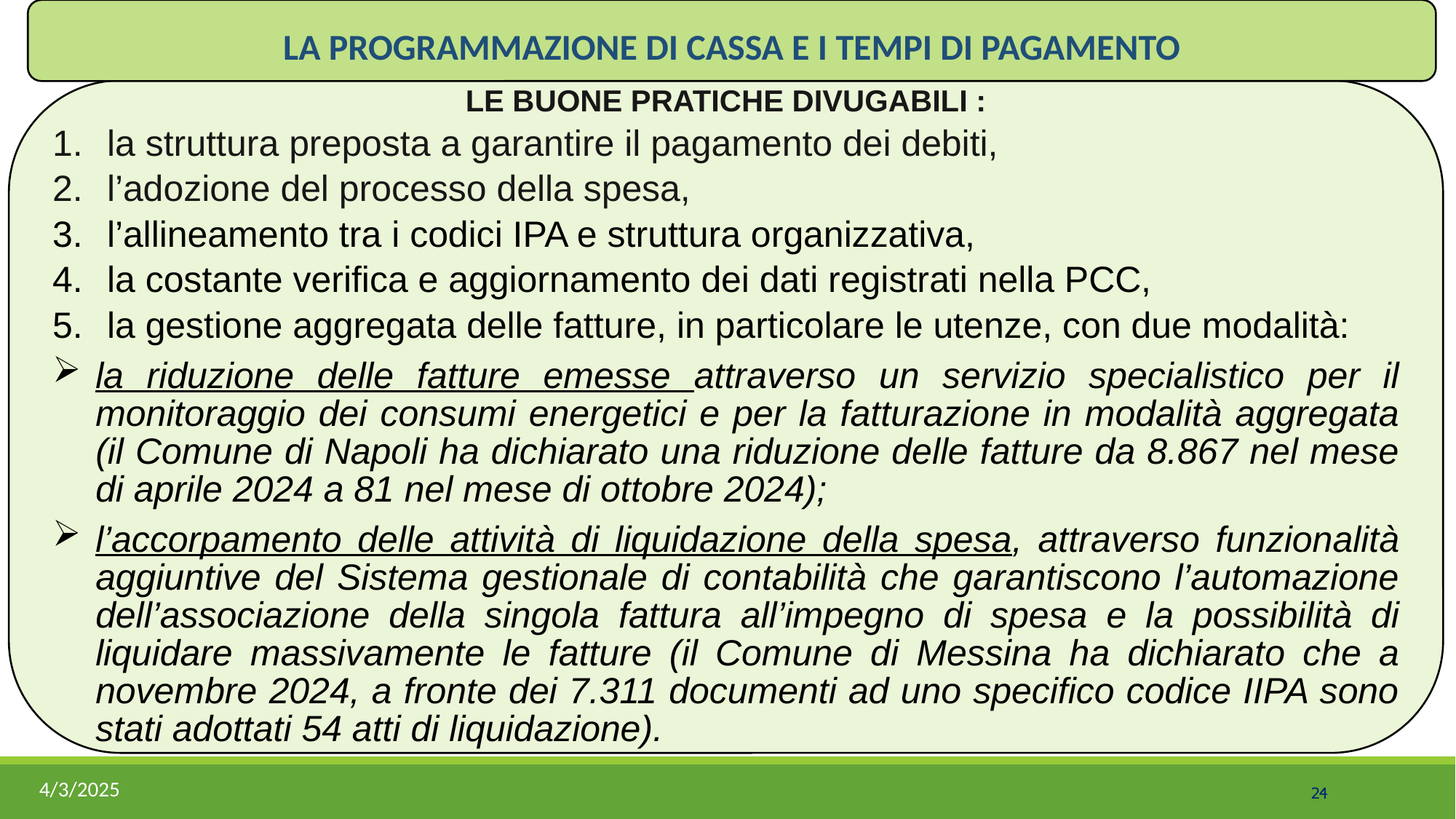

LA PROGRAMMAZIONE DI CASSA E I TEMPI DI PAGAMENTO
LE BUONE PRATICHE DIVUGABILI :
la struttura preposta a garantire il pagamento dei debiti,
l’adozione del processo della spesa,
l’allineamento tra i codici IPA e struttura organizzativa,
la costante verifica e aggiornamento dei dati registrati nella PCC,
la gestione aggregata delle fatture, in particolare le utenze, con due modalità:
la riduzione delle fatture emesse attraverso un servizio specialistico per il monitoraggio dei consumi energetici e per la fatturazione in modalità aggregata (il Comune di Napoli ha dichiarato una riduzione delle fatture da 8.867 nel mese di aprile 2024 a 81 nel mese di ottobre 2024);
l’accorpamento delle attività di liquidazione della spesa, attraverso funzionalità aggiuntive del Sistema gestionale di contabilità che garantiscono l’automazione dell’associazione della singola fattura all’impegno di spesa e la possibilità di liquidare massivamente le fatture (il Comune di Messina ha dichiarato che a novembre 2024, a fronte dei 7.311 documenti ad uno specifico codice IIPA sono stati adottati 54 atti di liquidazione).
4/3/2025
24